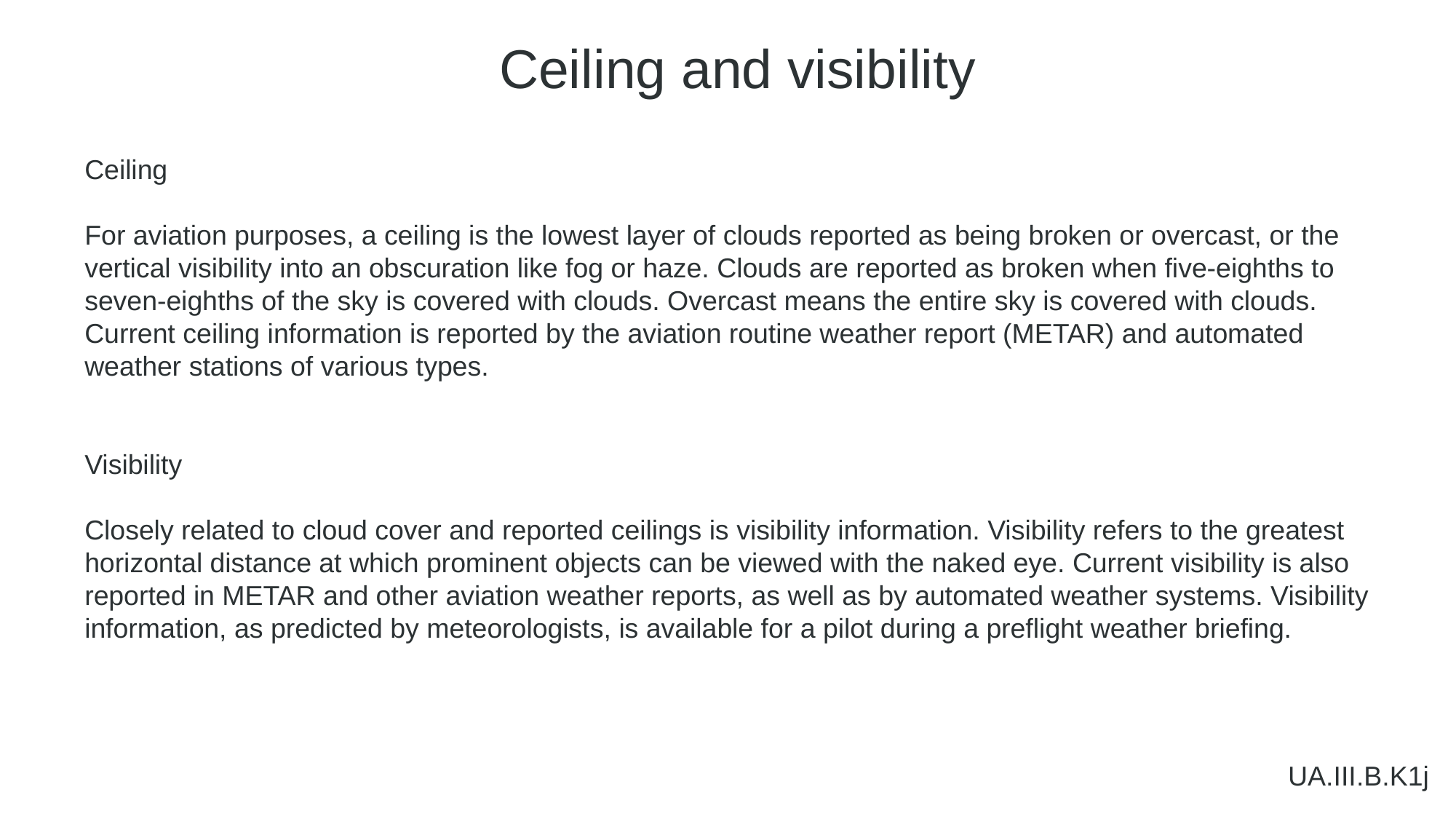

Ceiling and visibility
Ceiling

For aviation purposes, a ceiling is the lowest layer of clouds reported as being broken or overcast, or the vertical visibility into an obscuration like fog or haze. Clouds are reported as broken when five-eighths to seven-eighths of the sky is covered with clouds. Overcast means the entire sky is covered with clouds. Current ceiling information is reported by the aviation routine weather report (METAR) and automated weather stations of various types.

Visibility

Closely related to cloud cover and reported ceilings is visibility information. Visibility refers to the greatest horizontal distance at which prominent objects can be viewed with the naked eye. Current visibility is also reported in METAR and other aviation weather reports, as well as by automated weather systems. Visibility information, as predicted by meteorologists, is available for a pilot during a preflight weather briefing.
UA.III.B.K1j